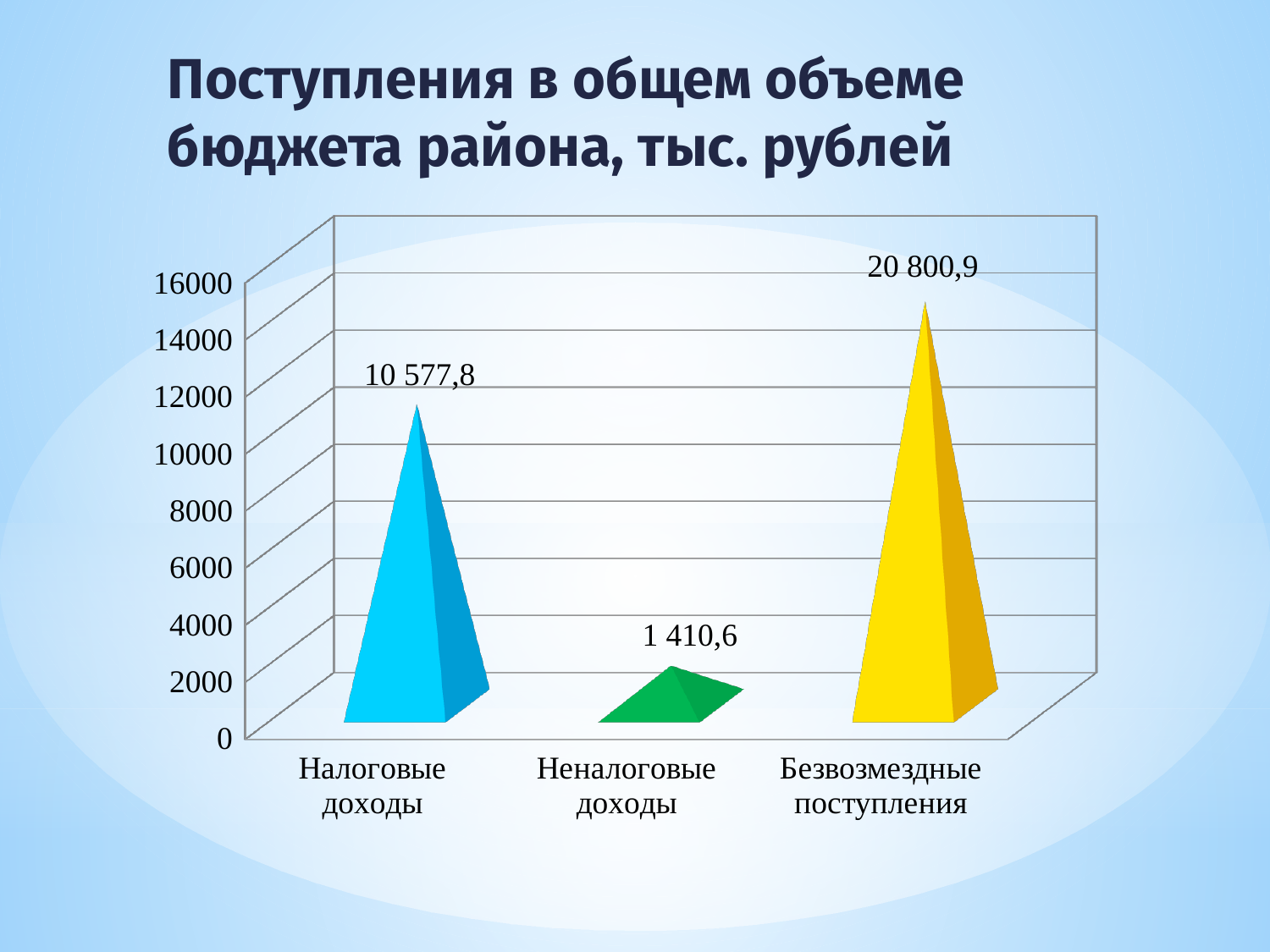

# Поступления в общем объеме бюджета района, тыс. рублей

[unsupported chart]